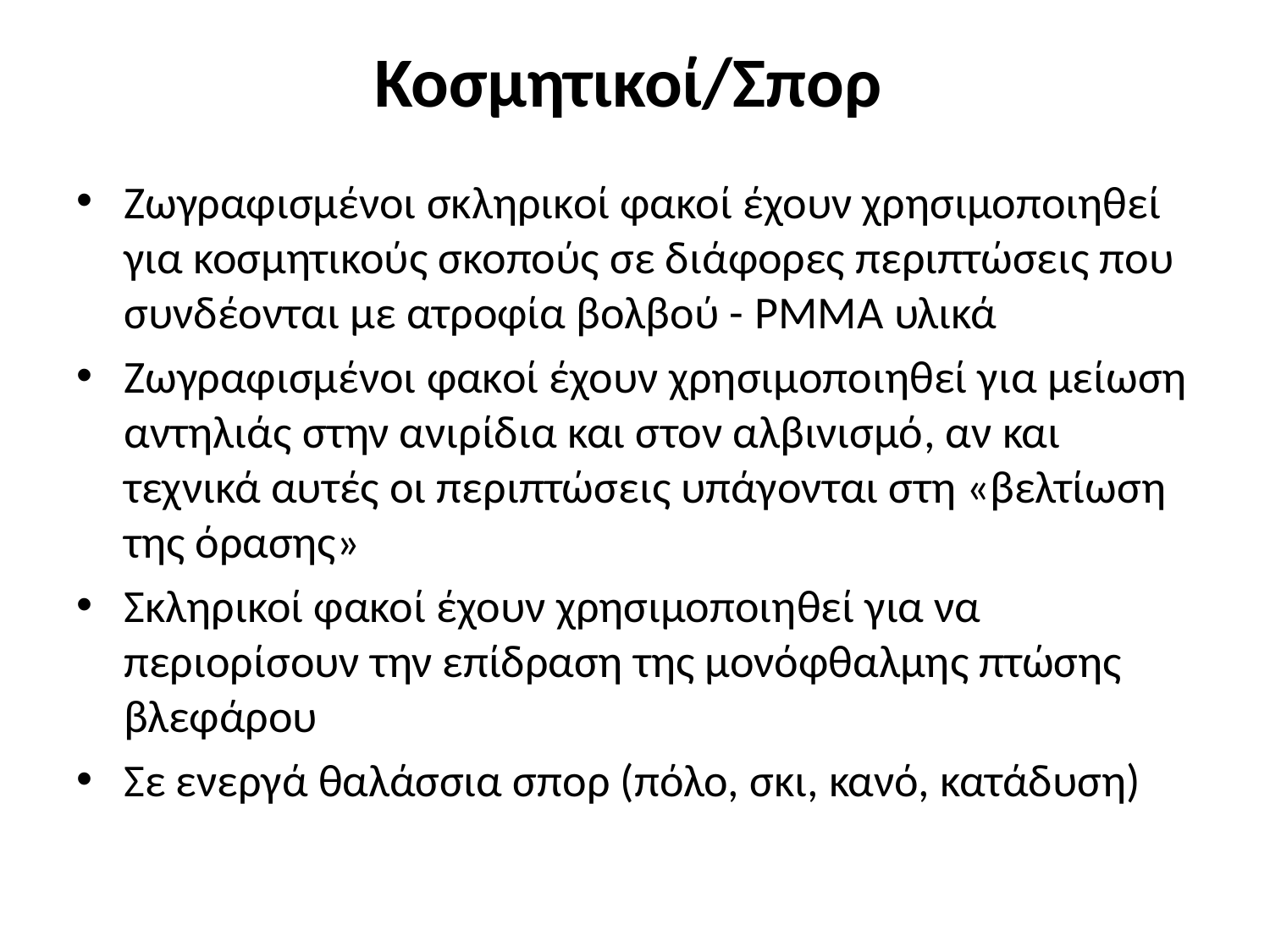

# Κοσμητικοί/Σπορ
Ζωγραφισμένοι σκληρικοί φακοί έχουν χρησιμοποιηθεί για κοσμητικούς σκοπούς σε διάφορες περιπτώσεις που συνδέονται με ατροφία βολβού - PMMA υλικά
Ζωγραφισμένοι φακοί έχουν χρησιμοποιηθεί για μείωση αντηλιάς στην ανιρίδια και στον αλβινισμό, αν και τεχνικά αυτές οι περιπτώσεις υπάγονται στη «βελτίωση της όρασης»
Σκληρικοί φακοί έχουν χρησιμοποιηθεί για να περιορίσουν την επίδραση της μονόφθαλμης πτώσης βλεφάρου
Σε ενεργά θαλάσσια σπορ (πόλο, σκι, κανό, κατάδυση)